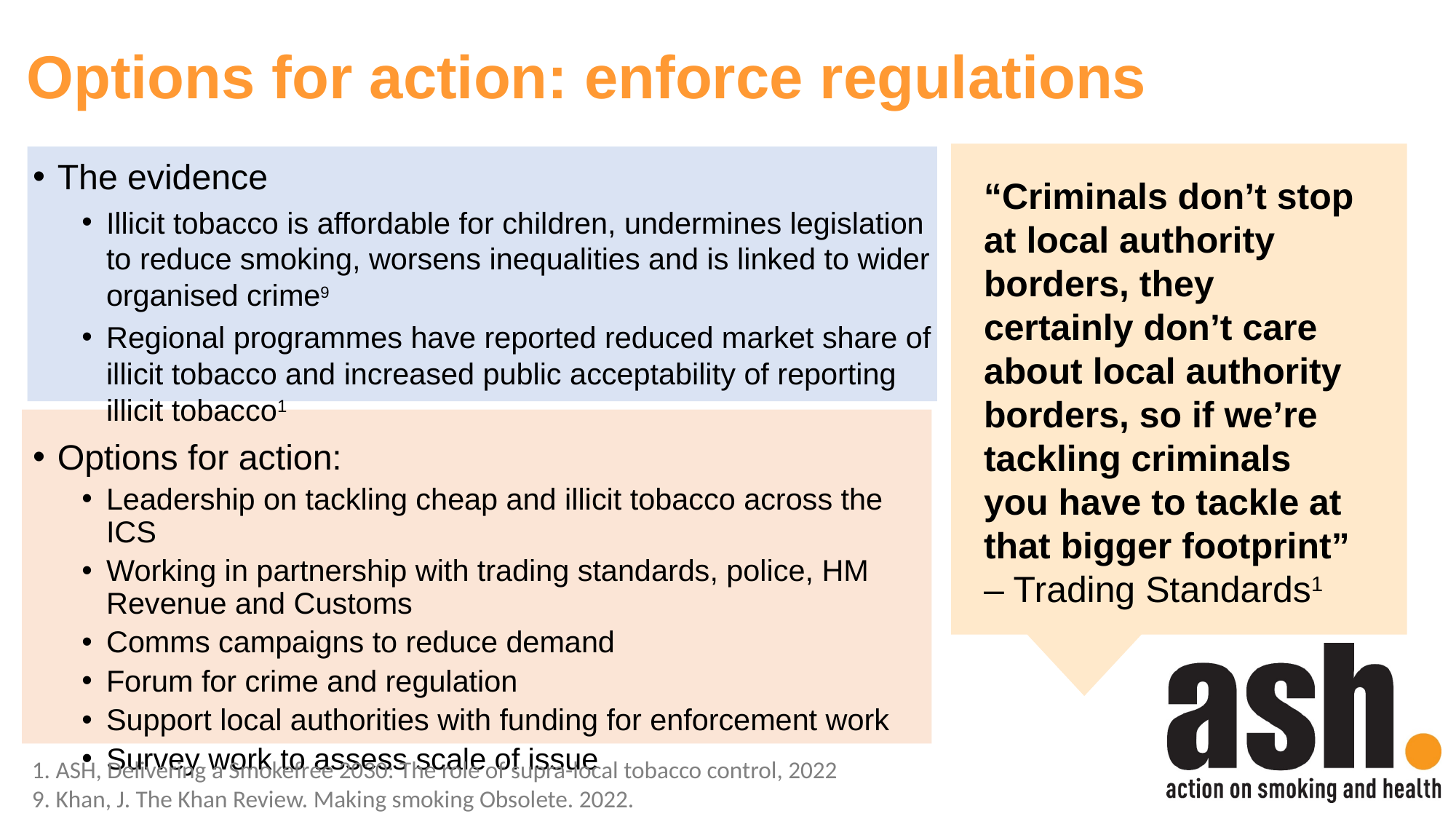

# Options for action: enforce regulations

The evidence
Illicit tobacco is affordable for children, undermines legislation to reduce smoking, worsens inequalities and is linked to wider organised crime9
Regional programmes have reported reduced market share of illicit tobacco and increased public acceptability of reporting illicit tobacco1
Options for action:
Leadership on tackling cheap and illicit tobacco across the ICS
Working in partnership with trading standards, police, HM Revenue and Customs
Comms campaigns to reduce demand
Forum for crime and regulation
Support local authorities with funding for enforcement work
Survey work to assess scale of issue
“Criminals don’t stop at local authority borders, they certainly don’t care about local authority borders, so if we’re tackling criminals you have to tackle at that bigger footprint” – Trading Standards1

1. ASH, Delivering a Smokefree 2030: The role of supra-local tobacco control, 2022
9. Khan, J. The Khan Review. Making smoking Obsolete. 2022.